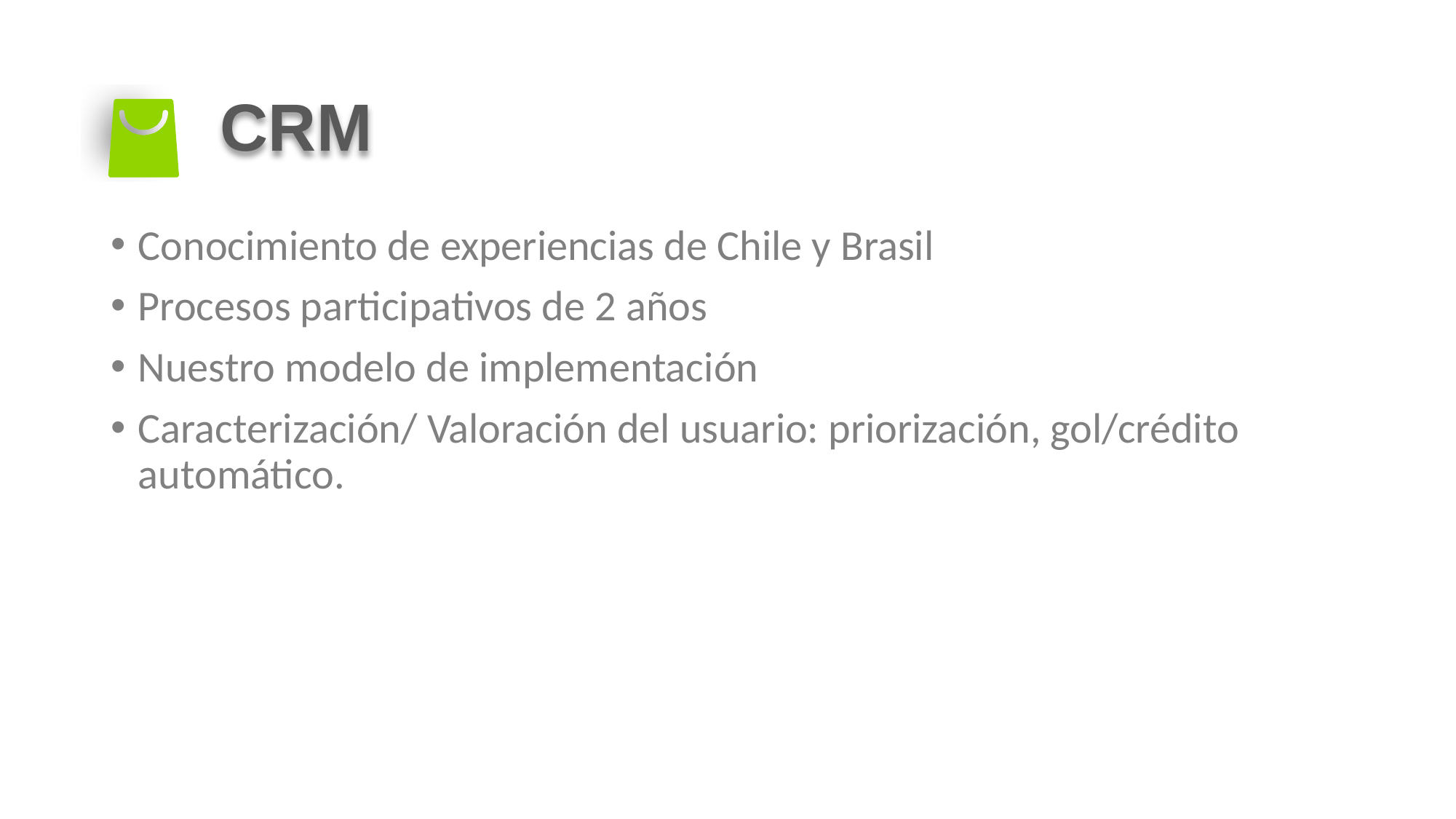

# CRM

Conocimiento de experiencias de Chile y Brasil
Procesos participativos de 2 años
Nuestro modelo de implementación
Caracterización/ Valoración del usuario: priorización, gol/crédito automático.